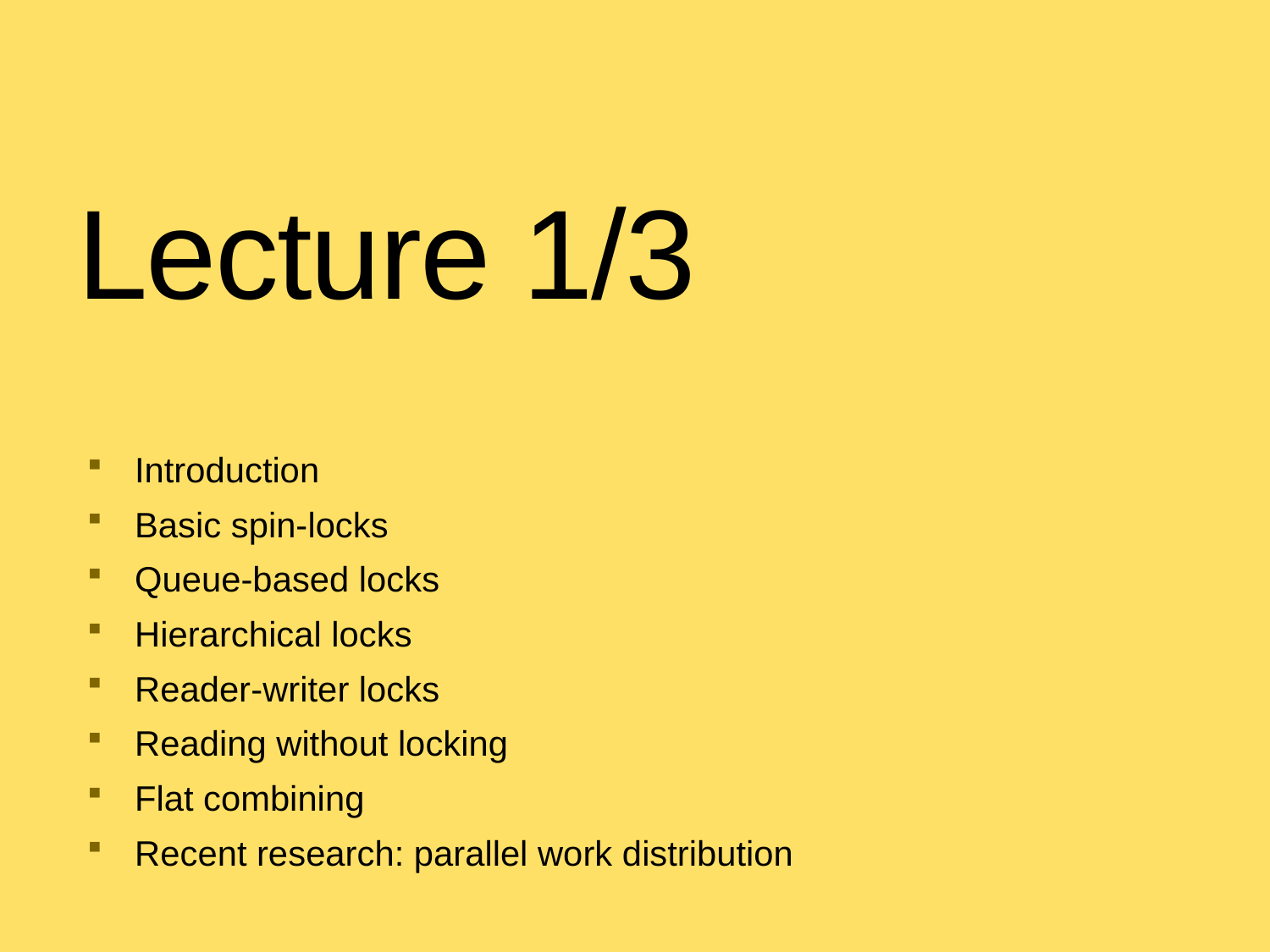

# Lecture 1/3
Introduction
Basic spin-locks
Queue-based locks
Hierarchical locks
Reader-writer locks
Reading without locking
Flat combining
Recent research: parallel work distribution